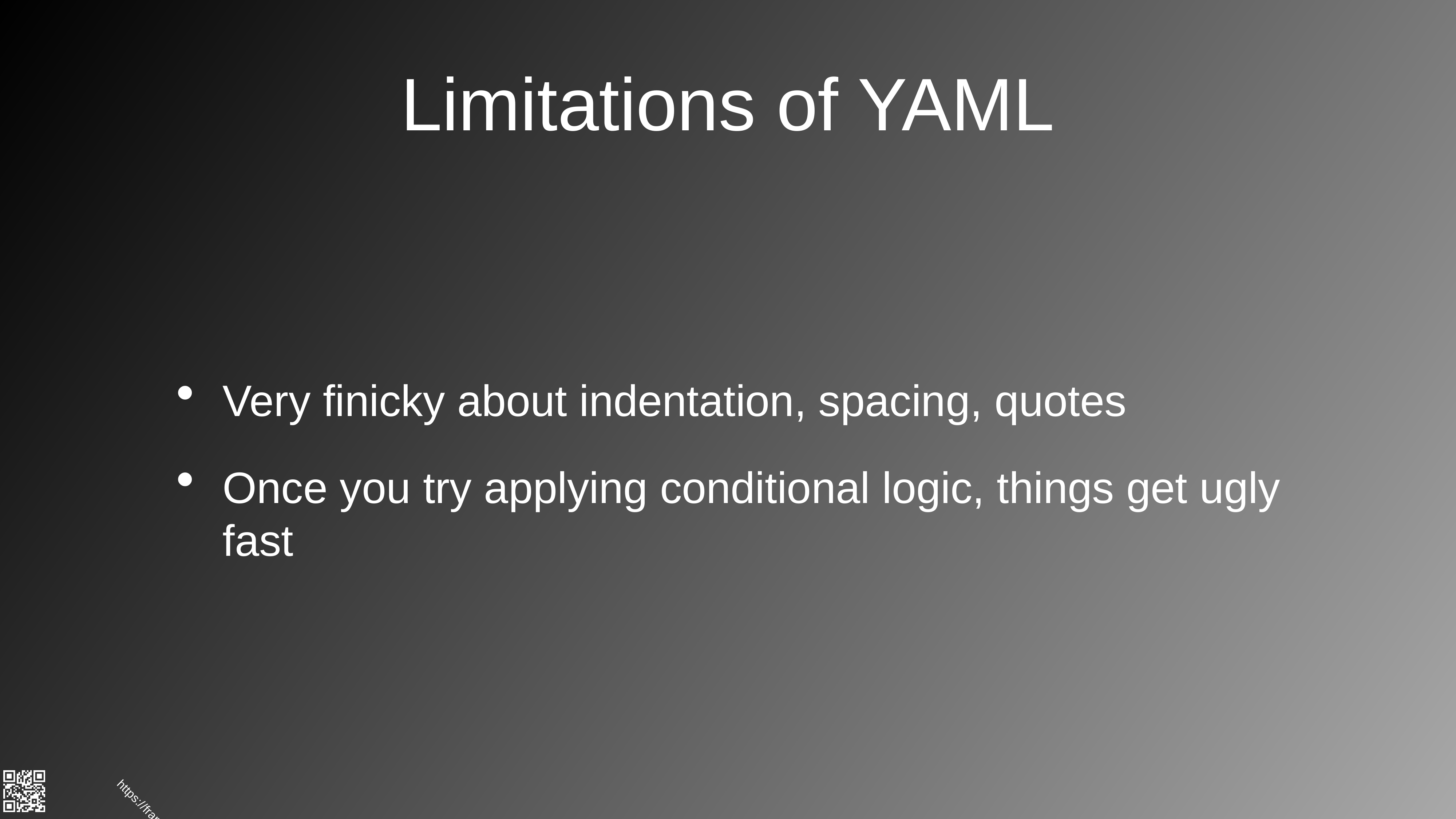

# Limitations of YAML
Very finicky about indentation, spacing, quotes
Once you try applying conditional logic, things get ugly fast